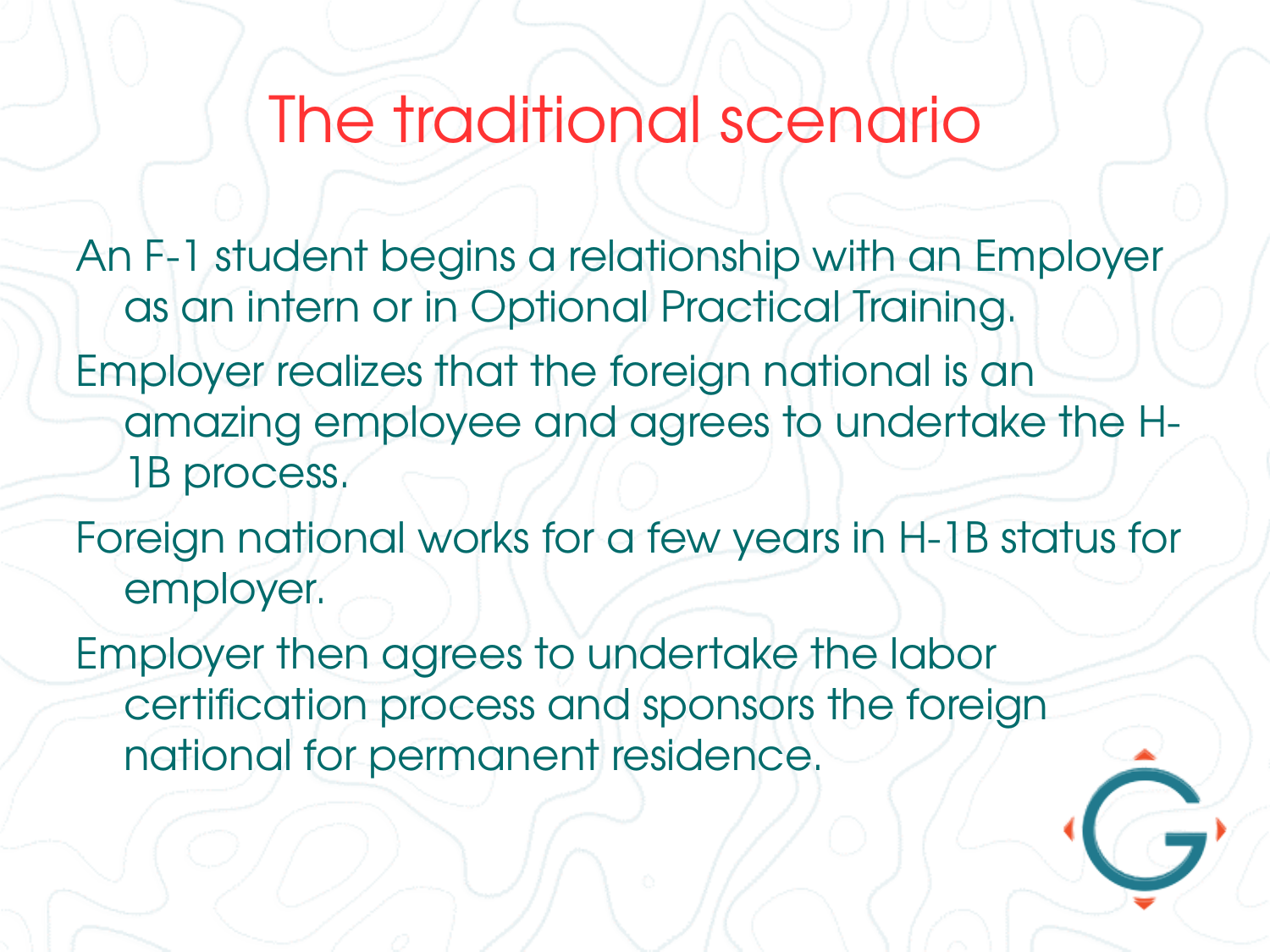

# The traditional scenario
An F-1 student begins a relationship with an Employer as an intern or in Optional Practical Training.
Employer realizes that the foreign national is an amazing employee and agrees to undertake the H-1B process.
Foreign national works for a few years in H-1B status for employer.
Employer then agrees to undertake the labor certification process and sponsors the foreign national for permanent residence.